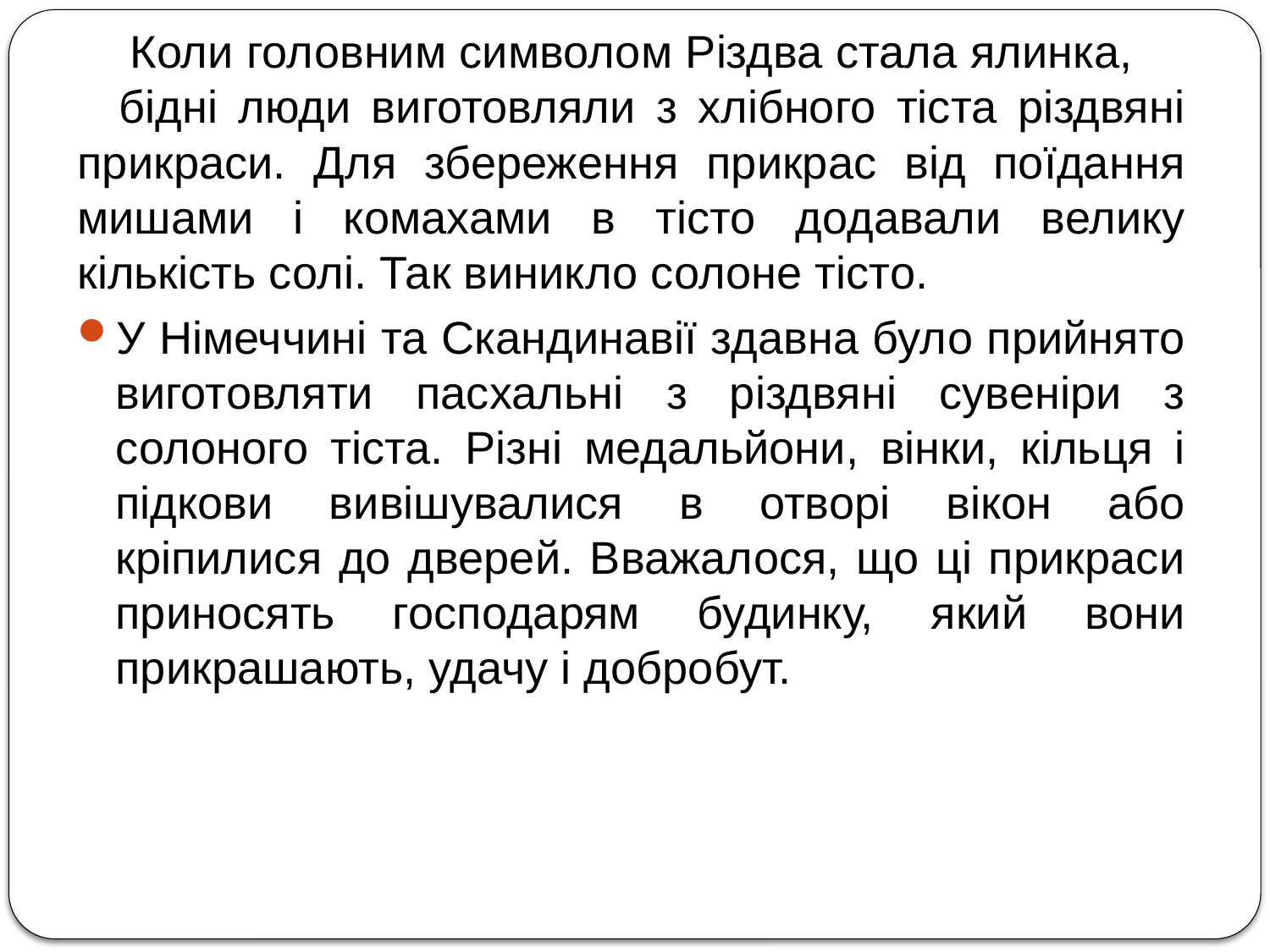

Коли головним символом Різдва стала ялинка,       бідні люди виготовляли з хлібного тіста різдвяні прикраси. Для збереження прикрас від поїдання мишами і комахами в тісто додавали велику кількість солі. Так виникло солоне тісто.
У Німеччині та Скандинавії здавна було прийнято виготовляти пасхальні з різдвяні сувеніри з солоного тіста. Різні медальйони, вінки, кільця і підкови вивішувалися в отворі вікон або кріпилися до дверей. Вважалося, що ці прикраси приносять господарям будинку, який вони прикрашають, удачу і добробут.